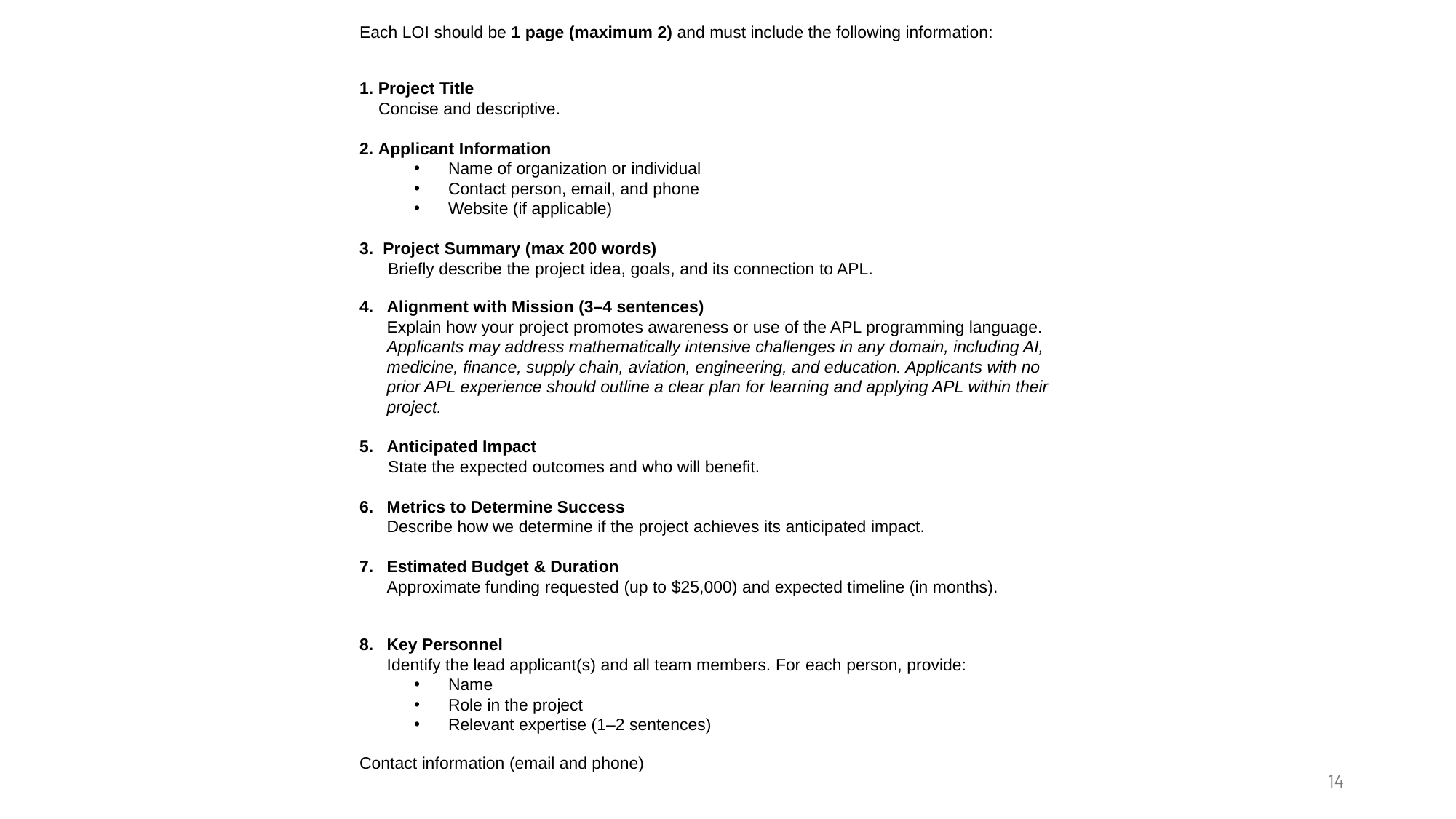

Each LOI should be 1 page (maximum 2) and must include the following information:
 Project Title
    Concise and descriptive.
 Applicant Information
Name of organization or individual
Contact person, email, and phone
Website (if applicable)
  Project Summary (max 200 words)
      Briefly describe the project idea, goals, and its connection to APL.
Alignment with Mission (3–4 sentences)
Explain how your project promotes awareness or use of the APL programming language. Applicants may address mathematically intensive challenges in any domain, including AI, medicine, finance, supply chain, aviation, engineering, and education. Applicants with no prior APL experience should outline a clear plan for learning and applying APL within their project.
Anticipated Impact
      State the expected outcomes and who will benefit.

Metrics to Determine Success
Describe how we determine if the project achieves its anticipated impact.

Estimated Budget & Duration
Approximate funding requested (up to $25,000) and expected timeline (in months).

Key Personnel
Identify the lead applicant(s) and all team members. For each person, provide:
Name
Role in the project
Relevant expertise (1–2 sentences)
Contact information (email and phone)
14